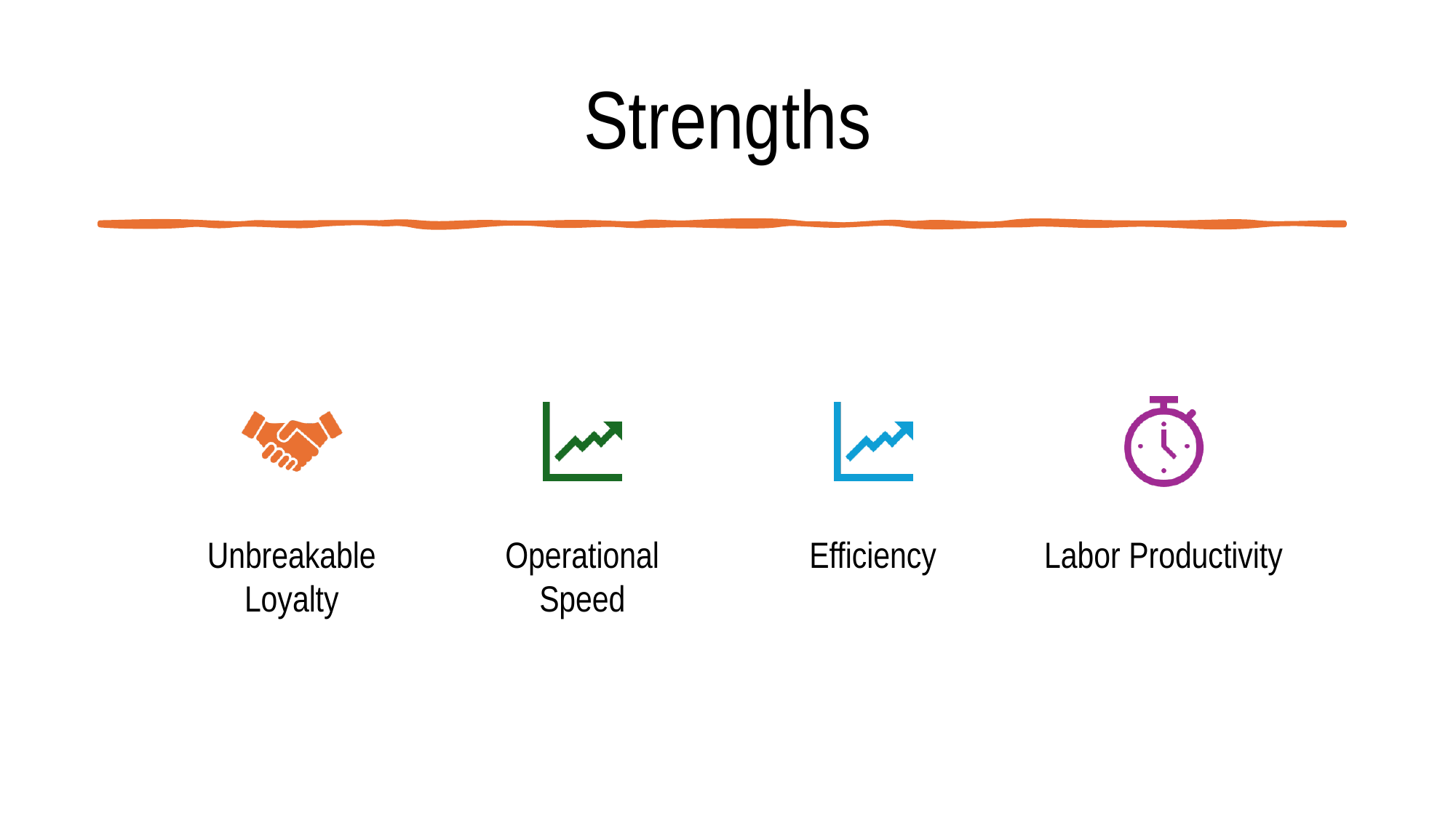

# Strengths

Unbreakable Loyalty
Operational Speed
Efficiency
Labor Productivity